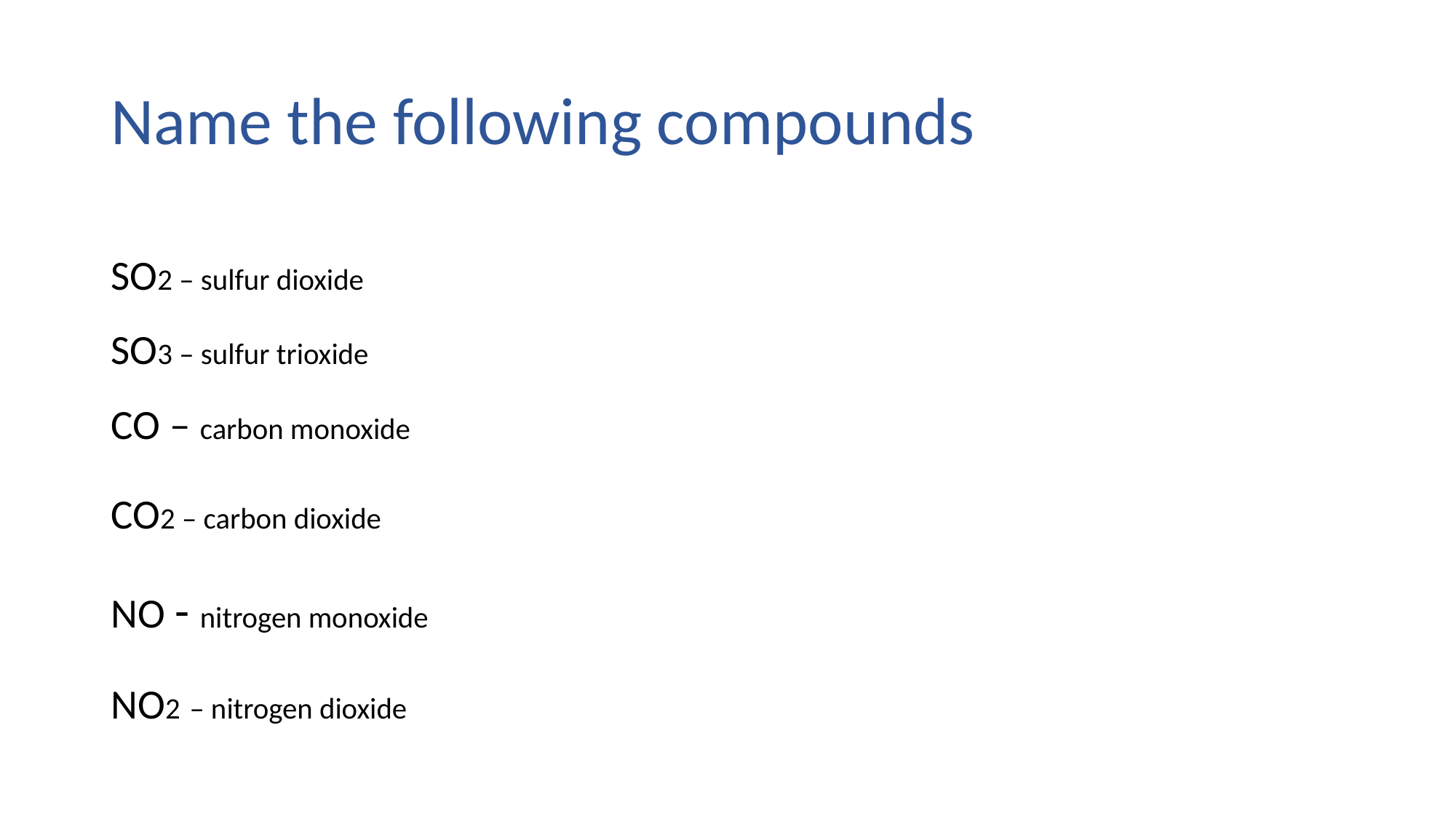

# Name the following compounds
SO2 – sulfur dioxide
SO3 – sulfur trioxide
CO – carbon monoxide
CO2 – carbon dioxide
NO - nitrogen monoxide
NO2 – nitrogen dioxide